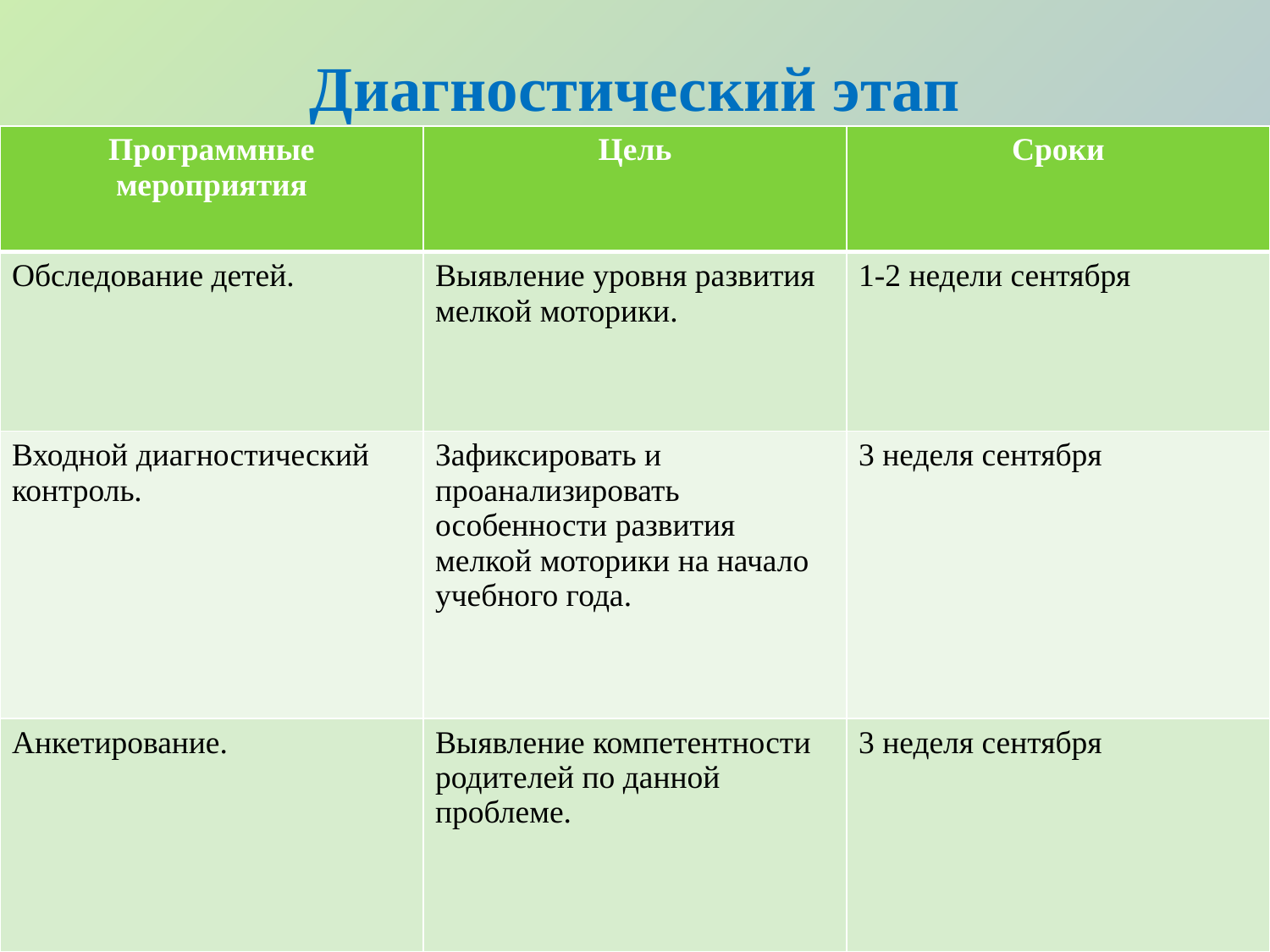

# Диагностический этап
| Программные мероприятия | Цель | Сроки |
| --- | --- | --- |
| Обследование детей. | Выявление уровня развития мелкой моторики. | 1-2 недели сентября |
| Входной диагностический контроль. | Зафиксировать и проанализировать особенности развития мелкой моторики на начало учебного года. | 3 неделя сентября |
| Анкетирование. | Выявление компетентности родителей по данной проблеме. | 3 неделя сентября |